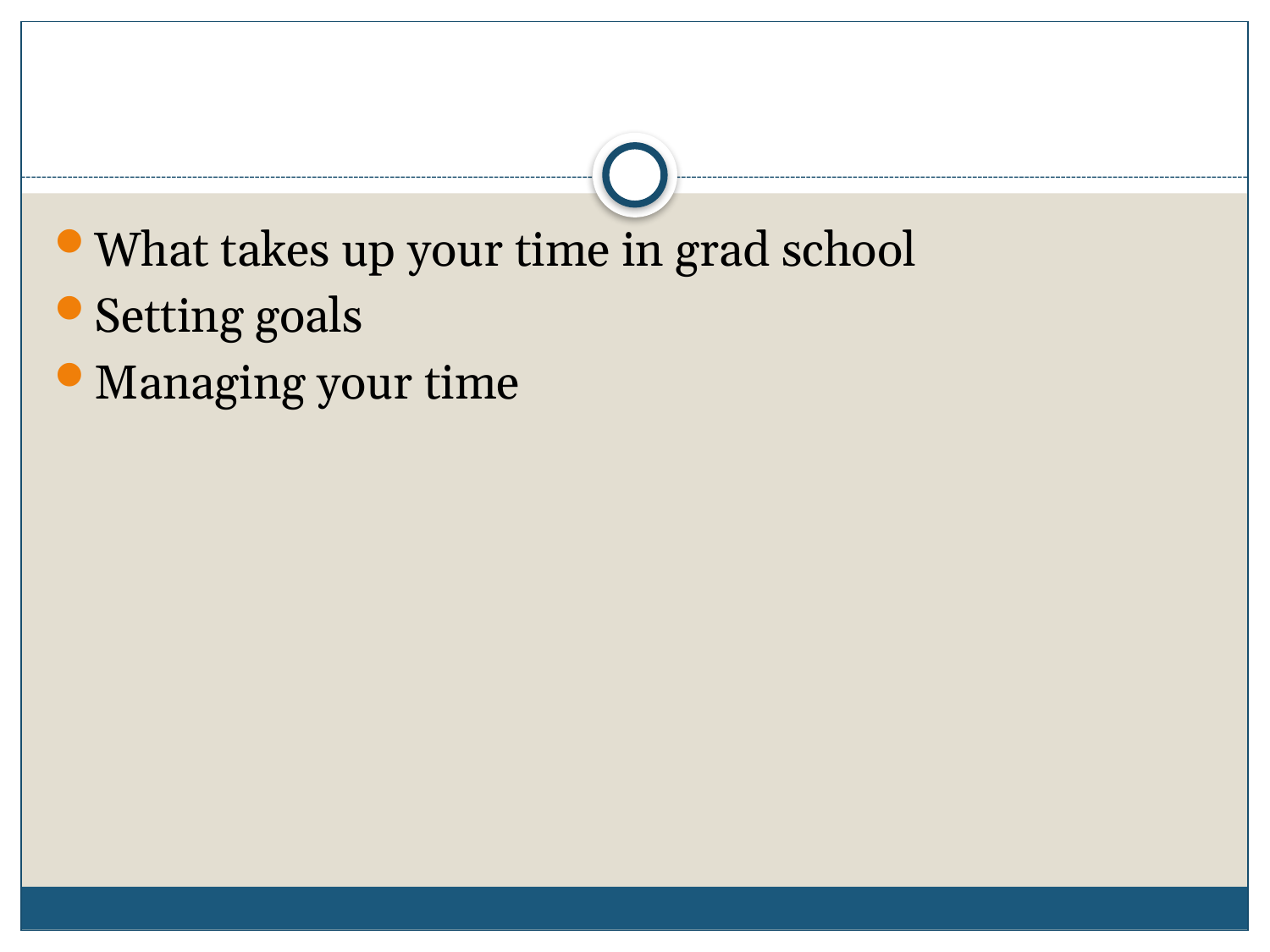

#
What takes up your time in grad school
Setting goals
Managing your time